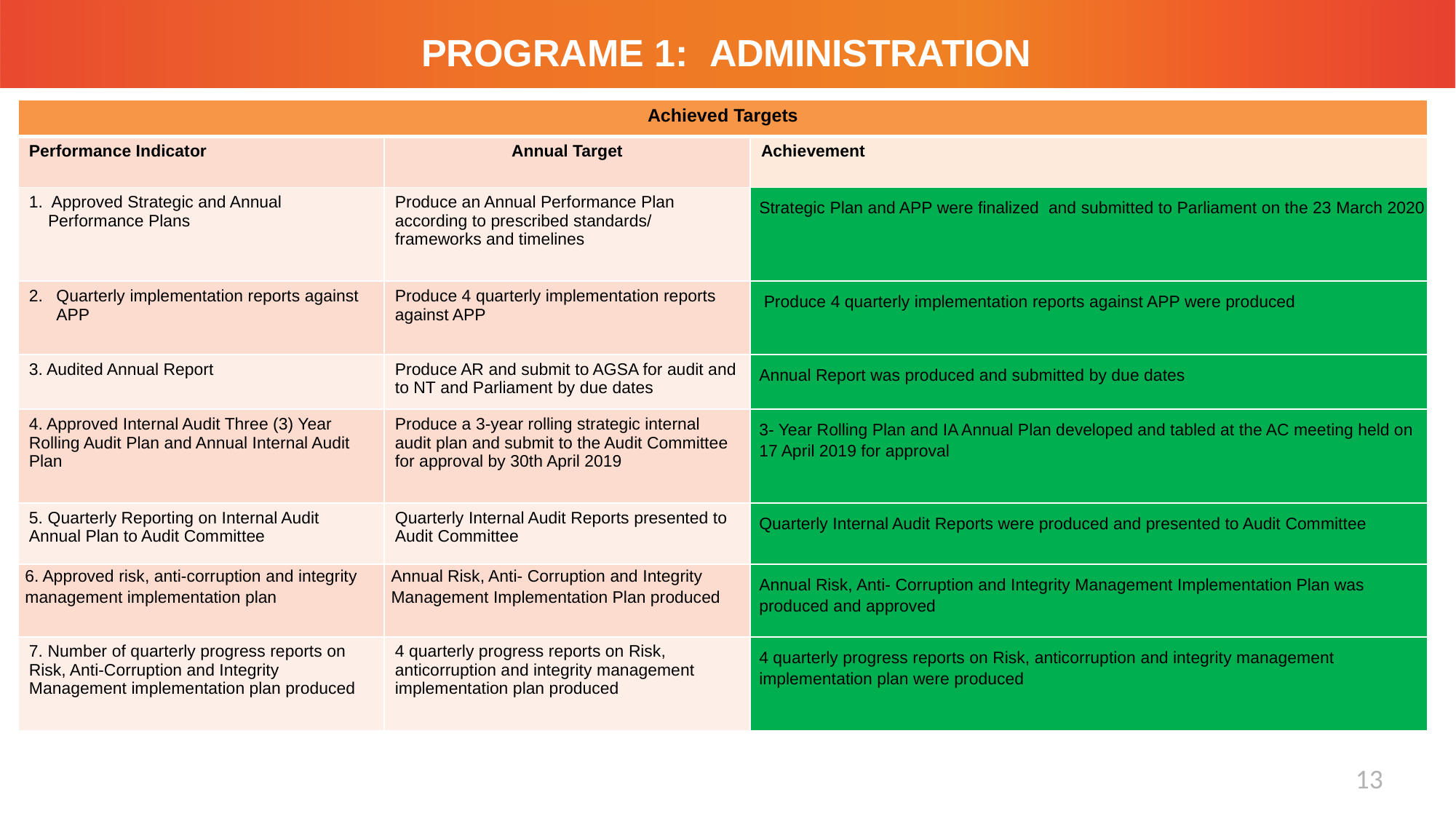

# PROGRAME 1:	ADMINISTRATION
| Achieved Targets |  |  |
| --- | --- | --- |
| Performance Indicator | Annual Target | Achievement |
| 1. Approved Strategic and Annual Performance Plans | Produce an Annual Performance Plan according to prescribed standards/ frameworks and timelines | Strategic Plan and APP were finalized and submitted to Parliament on the 23 March 2020 |
| Quarterly implementation reports against APP | Produce 4 quarterly implementation reports against APP | Produce 4 quarterly implementation reports against APP were produced |
| 3. Audited Annual Report | Produce AR and submit to AGSA for audit and to NT and Parliament by due dates | Annual Report was produced and submitted by due dates |
| 4. Approved Internal Audit Three (3) Year Rolling Audit Plan and Annual Internal Audit Plan | Produce a 3-year rolling strategic internal audit plan and submit to the Audit Committee for approval by 30th April 2019 | 3- Year Rolling Plan and IA Annual Plan developed and tabled at the AC meeting held on 17 April 2019 for approval |
| 5. Quarterly Reporting on Internal Audit Annual Plan to Audit Committee | Quarterly Internal Audit Reports presented to Audit Committee | Quarterly Internal Audit Reports were produced and presented to Audit Committee |
| 6. Approved risk, anti-corruption and integrity management implementation plan | Annual Risk, Anti- Corruption and Integrity Management Implementation Plan produced | Annual Risk, Anti- Corruption and Integrity Management Implementation Plan was produced and approved |
| 7. Number of quarterly progress reports on Risk, Anti-Corruption and Integrity Management implementation plan produced | 4 quarterly progress reports on Risk, anticorruption and integrity management implementation plan produced | 4 quarterly progress reports on Risk, anticorruption and integrity management implementation plan were produced |
13